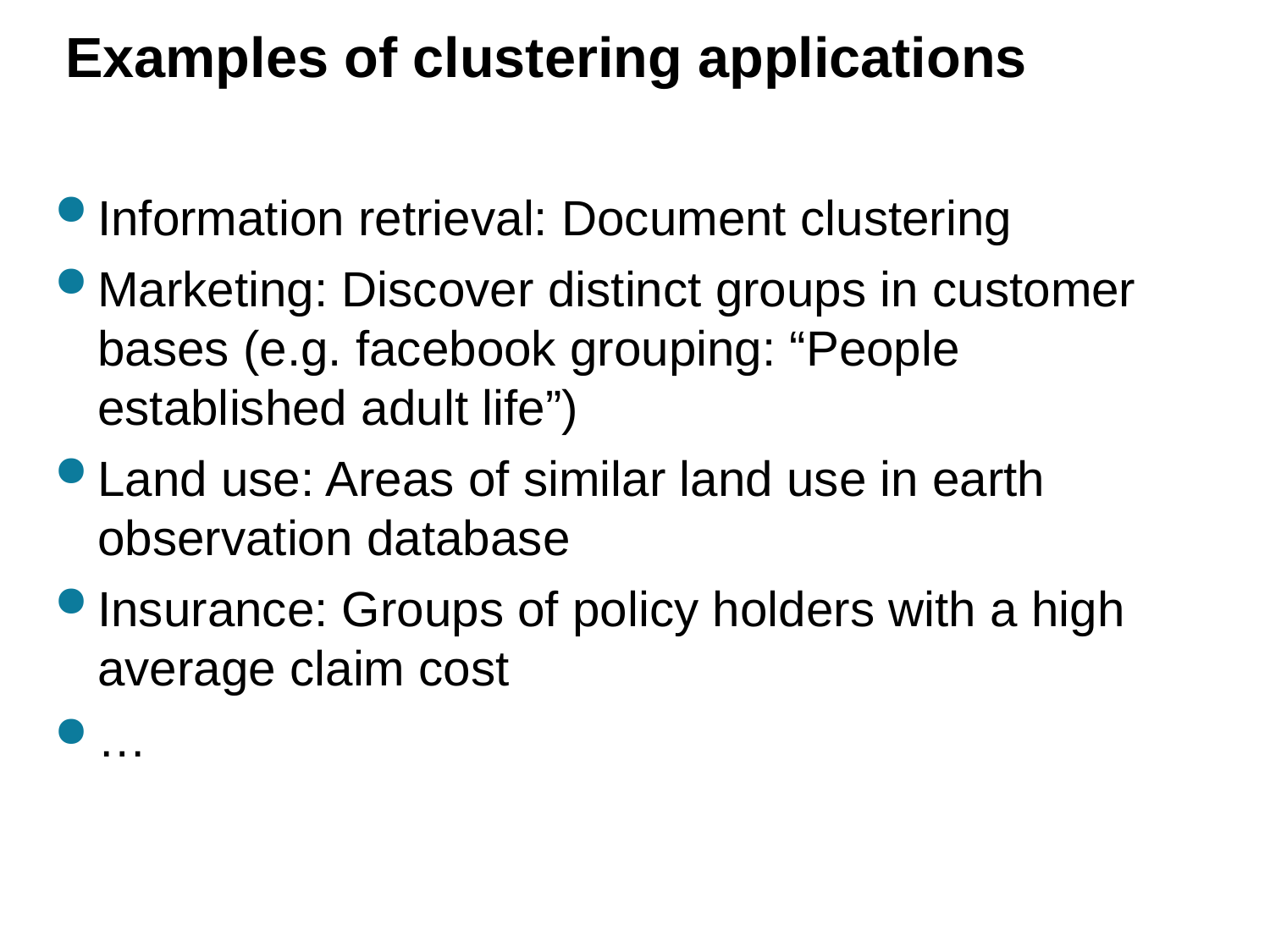

# Examples of clustering applications
Information retrieval: Document clustering
Marketing: Discover distinct groups in customer bases (e.g. facebook grouping: “People established adult life”)
Land use: Areas of similar land use in earth observation database
Insurance: Groups of policy holders with a high average claim cost
…